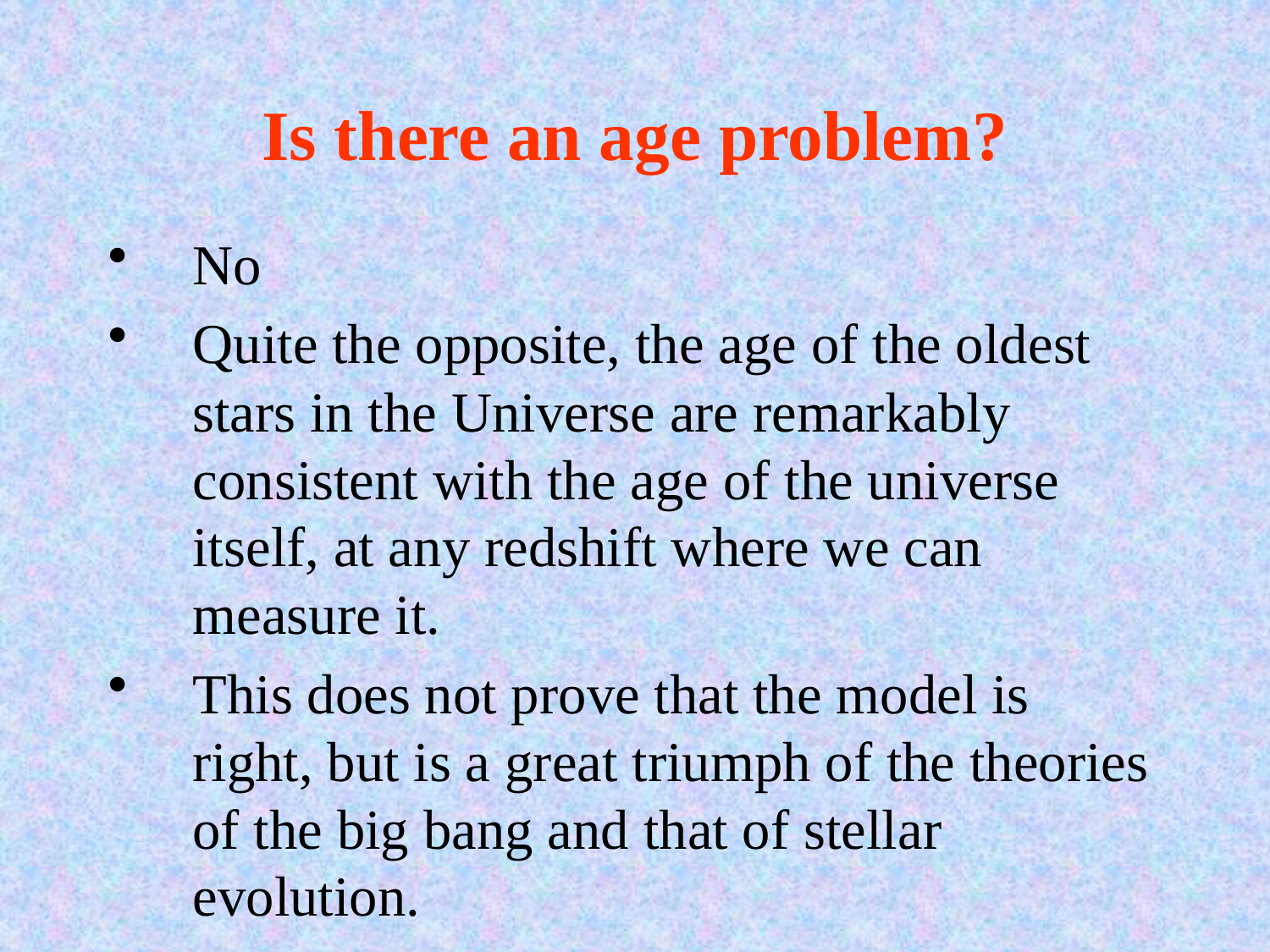

# Is there an age problem?
No
Quite the opposite, the age of the oldest stars in the Universe are remarkably consistent with the age of the universe itself, at any redshift where we can measure it.
This does not prove that the model is right, but is a great triumph of the theories of the big bang and that of stellar evolution.